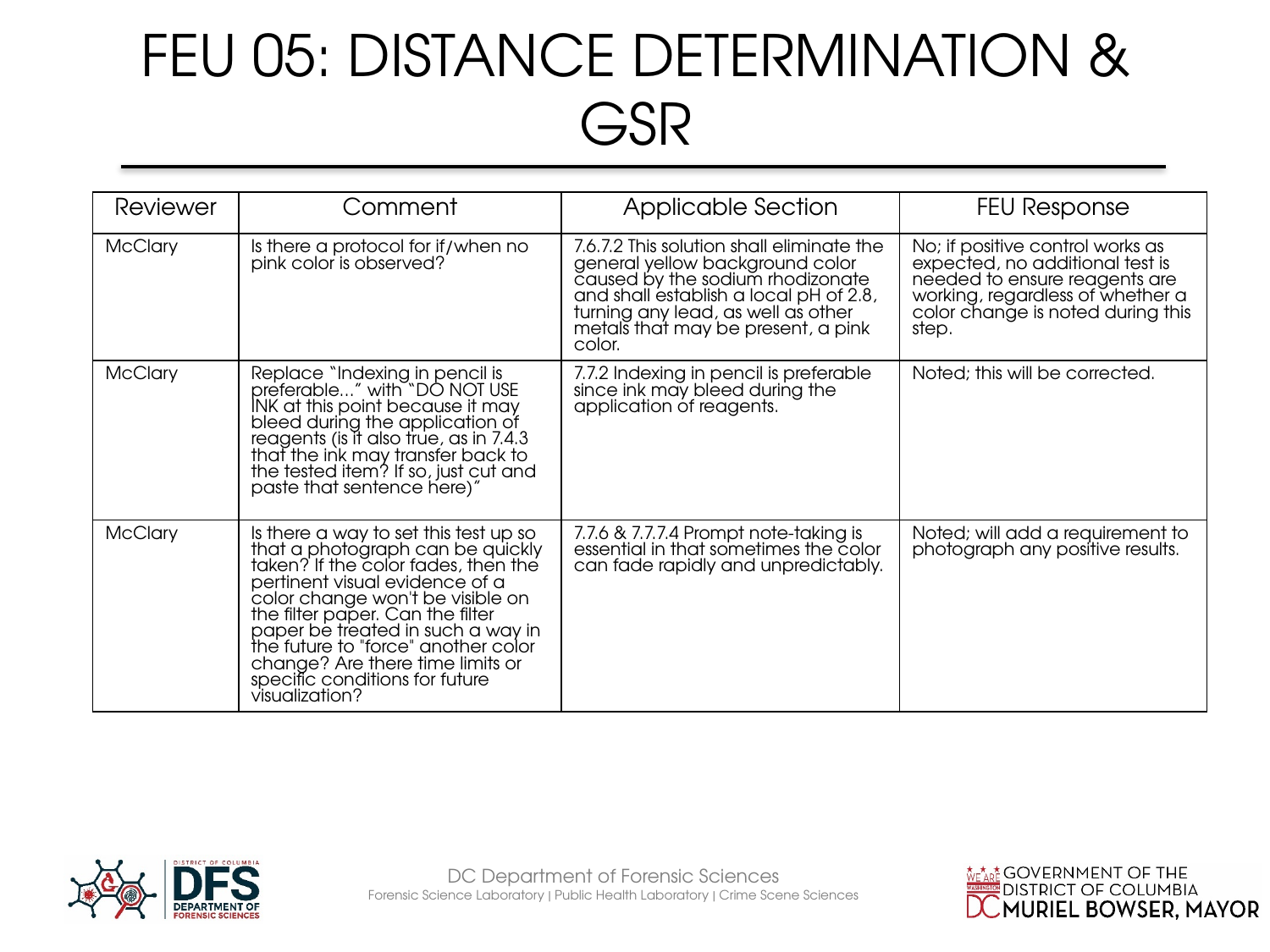

# FEU 05: DISTANCE DETERMINATION & GSR
| Reviewer | Comment | Applicable Section | FEU Response |
| --- | --- | --- | --- |
| McClary | Is there a protocol for if/when no pink color is observed? | 7.6.7.2 This solution shall eliminate the general yellow background color caused by the sodium rhodizonate and shall establish a local pH of 2.8, turning any lead, as well as other metals that may be present, a pink color. | No; if positive control works as expected, no additional test is needed to ensure reagents are working, regardless of whether a color change is noted during this step. |
| McClary | Replace “Indexing in pencil is preferable…” with “DO NOT USE INK at this point because it may bleed during the application of reagents (is it also true, as in 7.4.3 that the ink may transfer back to the tested item? If so, just cut and paste that sentence here)” | 7.7.2 Indexing in pencil is preferable since ink may bleed during the application of reagents. | Noted; this will be corrected. |
| McClary | Is there a way to set this test up so that a photograph can be quickly taken? If the color fades, then the pertinent visual evidence of a color change won't be visible on the filter paper. Can the filter paper be treated in such a way in the future to "force" another color change? Are there time limits or specific conditions for future visualization? | 7.7.6 & 7.7.7.4 Prompt note-taking is essential in that sometimes the color can fade rapidly and unpredictably. | Noted; will add a requirement to photograph any positive results. |